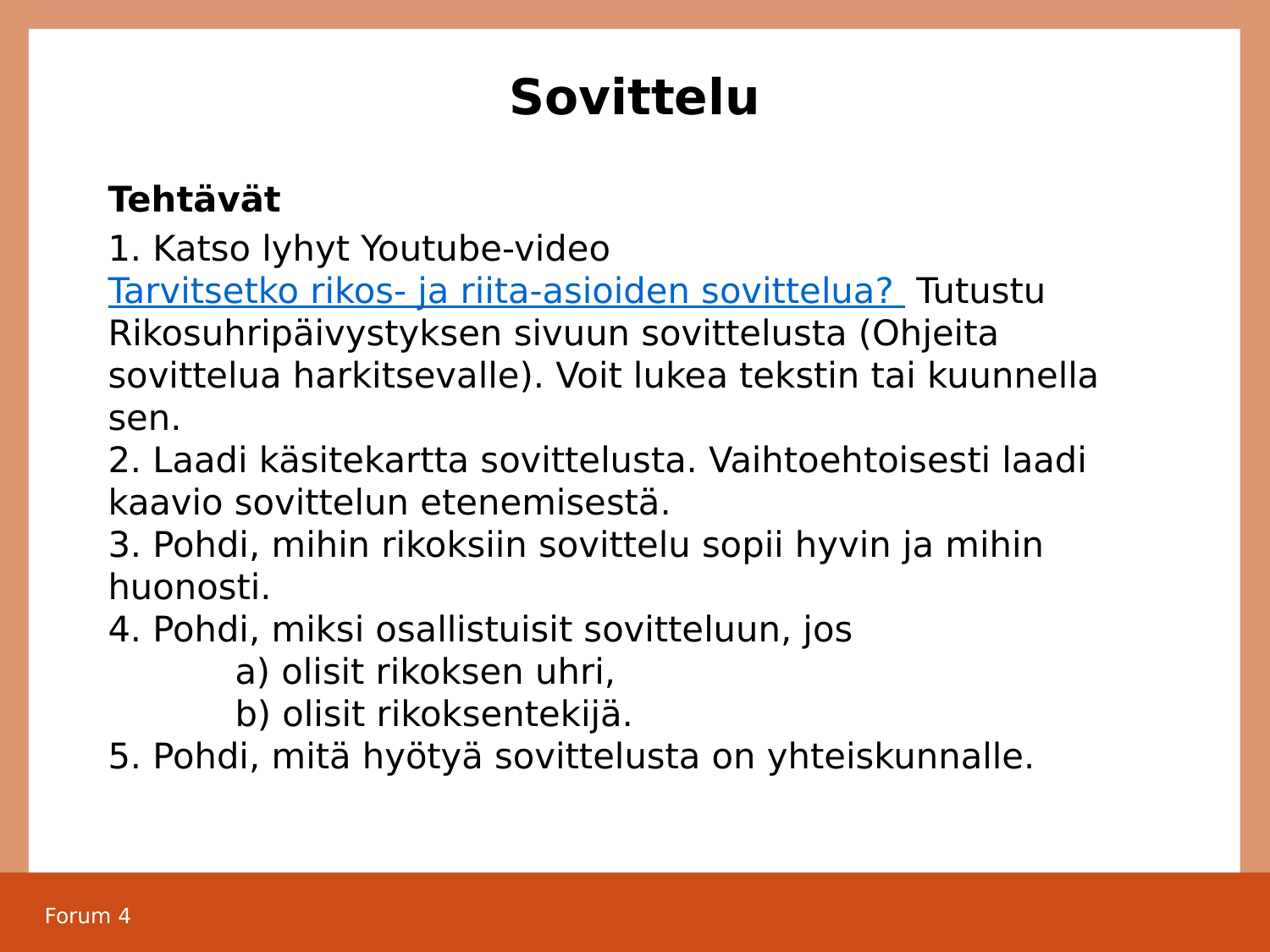

# Sovittelu
Tehtävät
 Katso lyhyt Youtube-video Tarvitsetko rikos- ja riita-asioiden sovittelua?  Tutustu Rikosuhripäivystyksen sivuun sovittelusta (Ohjeita sovittelua harkitsevalle). Voit lukea tekstin tai kuunnella sen.
 Laadi käsitekartta sovittelusta. Vaihtoehtoisesti laadi kaavio sovittelun etenemisestä.
 Pohdi, mihin rikoksiin sovittelu sopii hyvin ja mihin huonosti.
 Pohdi, miksi osallistuisit sovitteluun, jos
	a) olisit rikoksen uhri,
	b) olisit rikoksentekijä.
 Pohdi, mitä hyötyä sovittelusta on yhteiskunnalle.